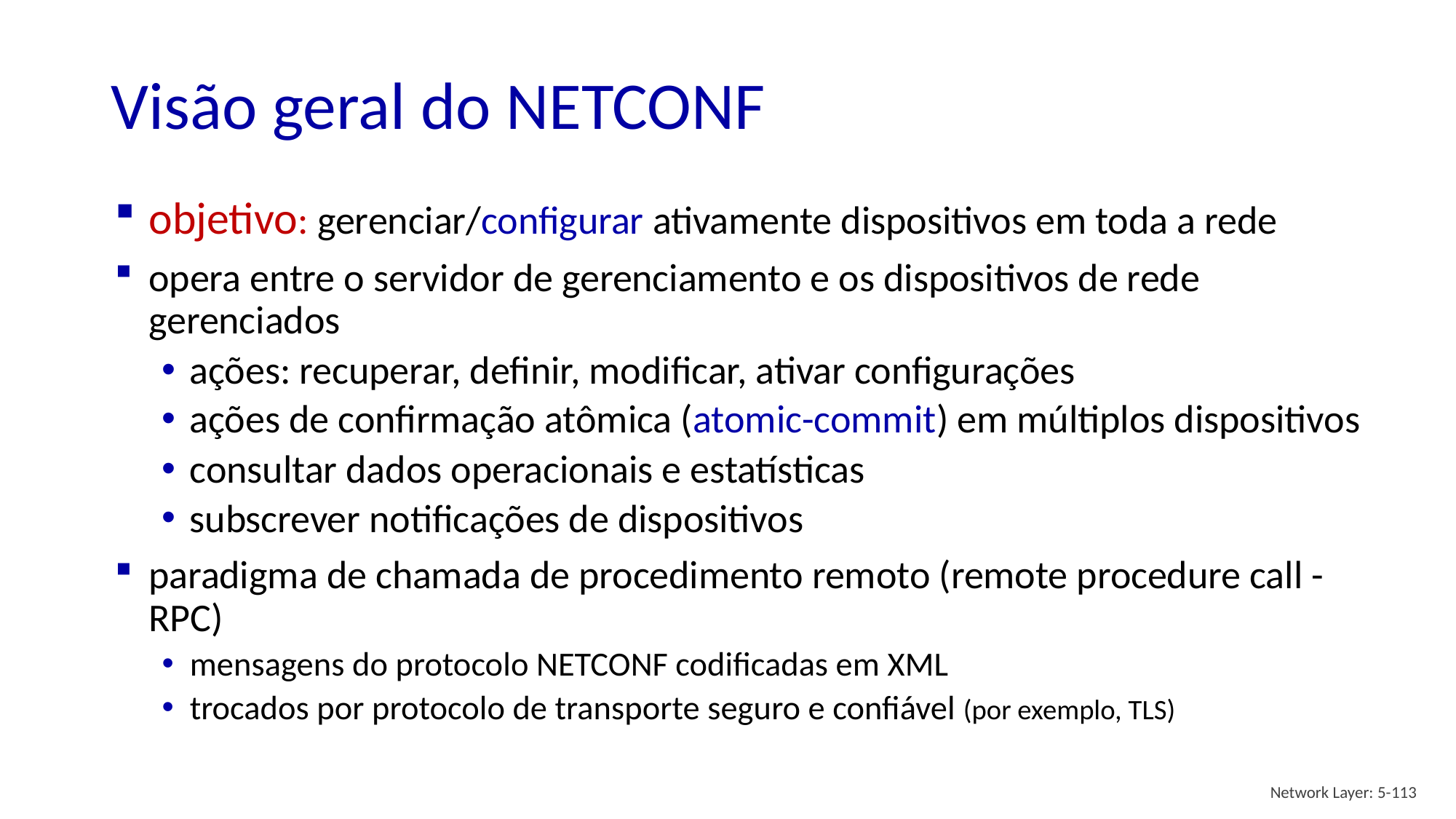

# Visão geral do NETCONF
objetivo: gerenciar/configurar ativamente dispositivos em toda a rede
opera entre o servidor de gerenciamento e os dispositivos de rede gerenciados
ações: recuperar, definir, modificar, ativar configurações
ações de confirmação atômica (atomic-commit) em múltiplos dispositivos
consultar dados operacionais e estatísticas
subscrever notificações de dispositivos
paradigma de chamada de procedimento remoto (remote procedure call -RPC)
mensagens do protocolo NETCONF codificadas em XML
trocados por protocolo de transporte seguro e confiável (por exemplo, TLS)

Network Layer: 5-113